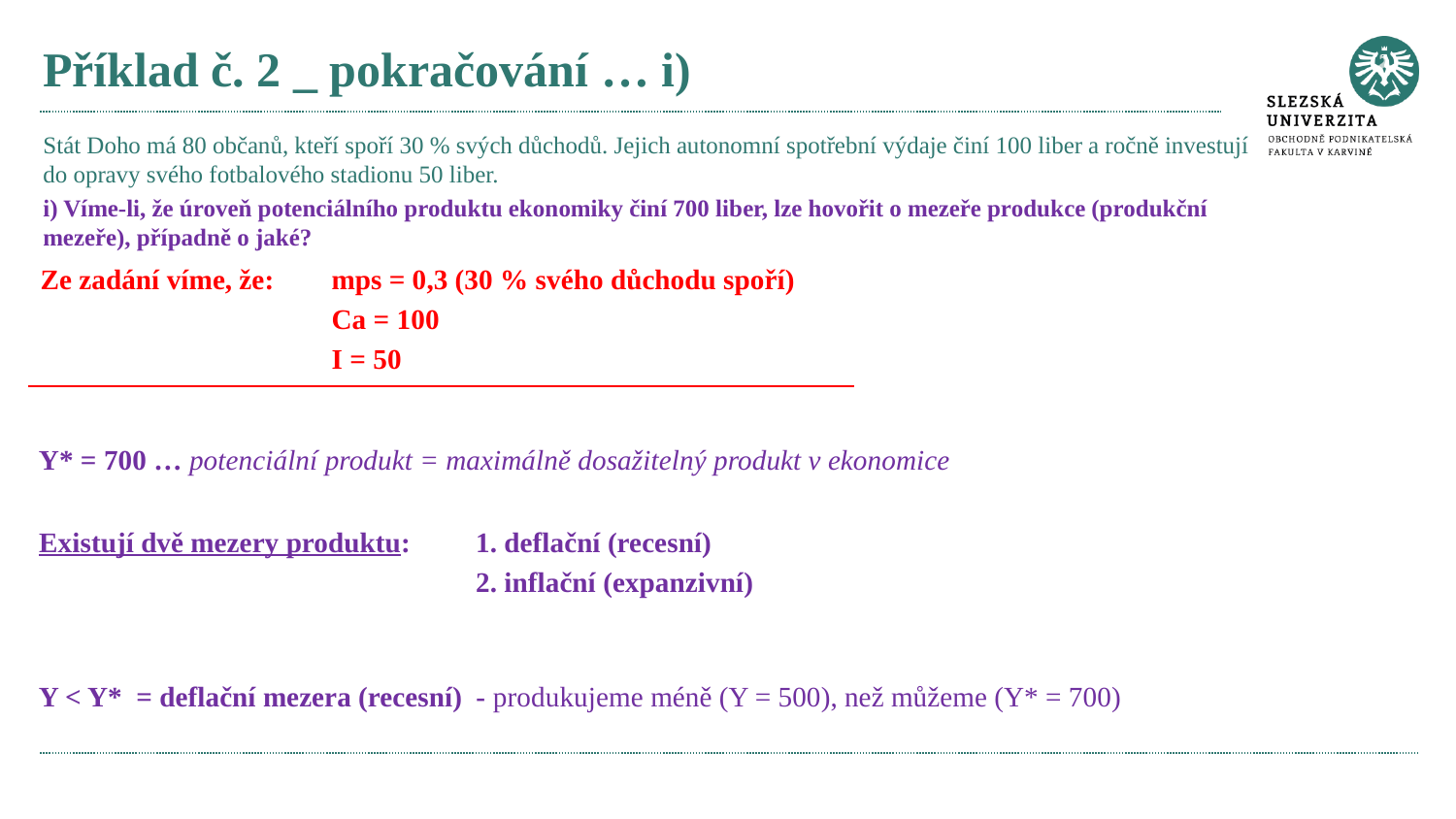

# Příklad č. 2 _ pokračování … i)
Stát Doho má 80 občanů, kteří spoří 30 % svých důchodů. Jejich autonomní spotřební výdaje činí 100 liber a ročně investují do opravy svého fotbalového stadionu 50 liber.
i) Víme-li, že úroveň potenciálního produktu ekonomiky činí 700 liber, lze hovořit o mezeře produkce (produkční mezeře), případně o jaké?
Ze zadání víme, že: 	mps = 0,3 (30 % svého důchodu spoří)
		Ca = 100
		I = 50

Y* = 700 … potenciální produkt = maximálně dosažitelný produkt v ekonomice
Existují dvě mezery produktu:  	1. deflační (recesní)
	   		2. inflační (expanzivní)

Y < Y*  = deflační mezera (recesní)  - produkujeme méně (Y = 500), než můžeme (Y* = 700)